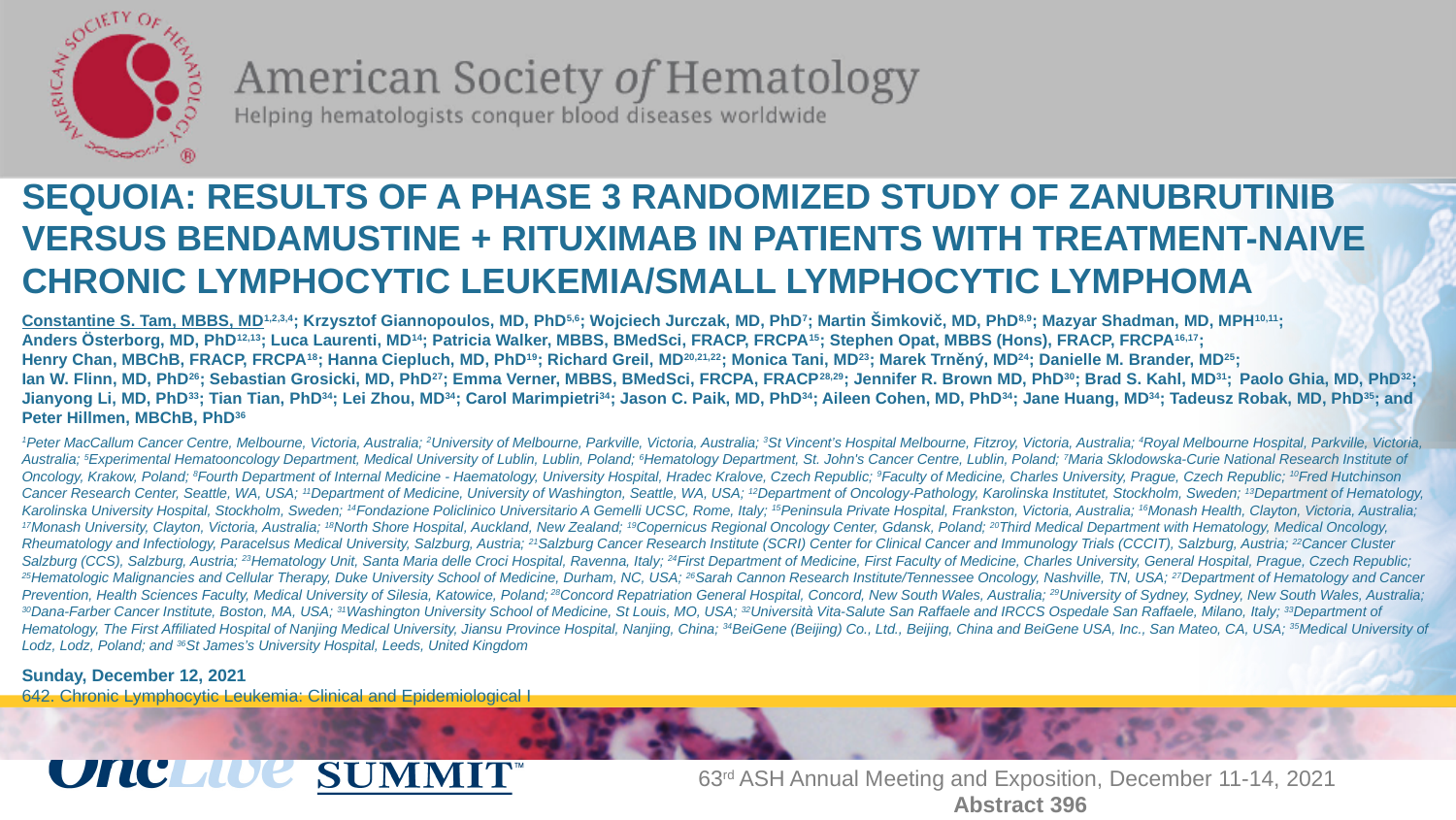

SEQUOIA: Results of a Phase 3 Randomized Study of Zanubrutinib versus Bendamustine + Rituximab in Patients with Treatment-NaIve Chronic Lymphocytic Leukemia/Small Lymphocytic Lymphoma
Constantine S. Tam, MBBS, MD1,2,3,4; Krzysztof Giannopoulos, MD, PhD5,6; Wojciech Jurczak, MD, PhD7; Martin Šimkovič, MD, PhD8,9; Mazyar Shadman, MD, MPH10,11;
Anders Österborg, MD, PhD12,13; Luca Laurenti, MD14; Patricia Walker, MBBS, BMedSci, FRACP, FRCPA15; Stephen Opat, MBBS (Hons), FRACP, FRCPA16,17;
Henry Chan, MBChB, FRACP, FRCPA18; Hanna Ciepluch, MD, PhD19; Richard Greil, MD20,21,22; Monica Tani, MD23; Marek Trněný, MD24; Danielle M. Brander, MD25;
Ian W. Flinn, MD, PhD26; Sebastian Grosicki, MD, PhD27; Emma Verner, MBBS, BMedSci, FRCPA, FRACP28,29; Jennifer R. Brown MD, PhD30; Brad S. Kahl, MD31;  Paolo Ghia, MD, PhD32; Jianyong Li, MD, PhD33; Tian Tian, PhD34; Lei Zhou, MD34; Carol Marimpietri34; Jason C. Paik, MD, PhD34; Aileen Cohen, MD, PhD34; Jane Huang, MD34; Tadeusz Robak, MD, PhD35; and Peter Hillmen, MBChB, PhD36
1Peter MacCallum Cancer Centre, Melbourne, Victoria, Australia; 2University of Melbourne, Parkville, Victoria, Australia; 3St Vincent’s Hospital Melbourne, Fitzroy, Victoria, Australia; 4Royal Melbourne Hospital, Parkville, Victoria, Australia; 5Experimental Hematooncology Department, Medical University of Lublin, Lublin, Poland; 6Hematology Department, St. John's Cancer Centre, Lublin, Poland; 7Maria Sklodowska-Curie National Research Institute of Oncology, Krakow, Poland; 8Fourth Department of Internal Medicine - Haematology, University Hospital, Hradec Kralove, Czech Republic; 9Faculty of Medicine, Charles University, Prague, Czech Republic; 10Fred Hutchinson Cancer Research Center, Seattle, WA, USA; 11Department of Medicine, University of Washington, Seattle, WA, USA; 12Department of Oncology-Pathology, Karolinska Institutet, Stockholm, Sweden; 13Department of Hematology, Karolinska University Hospital, Stockholm, Sweden; 14Fondazione Policlinico Universitario A Gemelli UCSC, Rome, Italy; 15Peninsula Private Hospital, Frankston, Victoria, Australia; 16Monash Health, Clayton, Victoria, Australia; 17Monash University, Clayton, Victoria, Australia; 18North Shore Hospital, Auckland, New Zealand; 19Copernicus Regional Oncology Center, Gdansk, Poland; 20Third Medical Department with Hematology, Medical Oncology, Rheumatology and Infectiology, Paracelsus Medical University, Salzburg, Austria; 21Salzburg Cancer Research Institute (SCRI) Center for Clinical Cancer and Immunology Trials (CCCIT), Salzburg, Austria; 22Cancer Cluster Salzburg (CCS), Salzburg, Austria; 23Hematology Unit, Santa Maria delle Croci Hospital, Ravenna, Italy; 24First Department of Medicine, First Faculty of Medicine, Charles University, General Hospital, Prague, Czech Republic; 25Hematologic Malignancies and Cellular Therapy, Duke University School of Medicine, Durham, NC, USA; 26Sarah Cannon Research Institute/Tennessee Oncology, Nashville, TN, USA; 27Department of Hematology and Cancer Prevention, Health Sciences Faculty, Medical University of Silesia, Katowice, Poland; 28Concord Repatriation General Hospital, Concord, New South Wales, Australia; 29University of Sydney, Sydney, New South Wales, Australia; 30Dana-Farber Cancer Institute, Boston, MA, USA; 31Washington University School of Medicine, St Louis, MO, USA; 32Università Vita-Salute San Raffaele and IRCCS Ospedale San Raffaele, Milano, Italy; 33Department of Hematology, The First Affiliated Hospital of Nanjing Medical University, Jiansu Province Hospital, Nanjing, China; 34BeiGene (Beijing) Co., Ltd., Beijing, China and BeiGene USA, Inc., San Mateo, CA, USA; 35Medical University of Lodz, Lodz, Poland; and 36St James’s University Hospital, Leeds, United Kingdom

Sunday, December 12, 2021
642. Chronic Lymphocytic Leukemia: Clinical and Epidemiological I
63rd ASH Annual Meeting and Exposition, December 11-14, 2021
Abstract 396